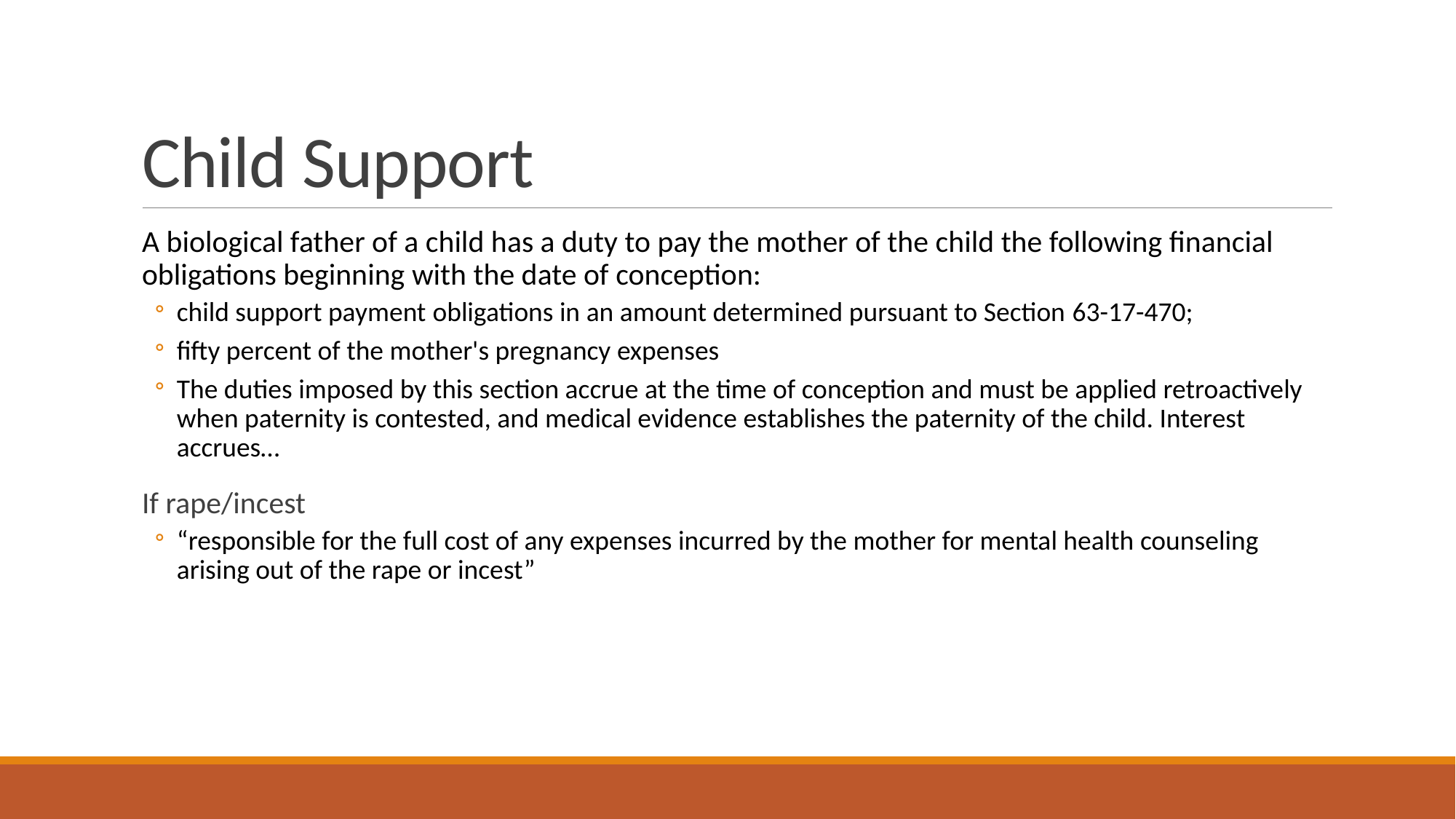

# Child Support
A biological father of a child has a duty to pay the mother of the child the following financial obligations beginning with the date of conception:
child support payment obligations in an amount determined pursuant to Section 63-17-470;
fifty percent of the mother's pregnancy expenses
The duties imposed by this section accrue at the time of conception and must be applied retroactively when paternity is contested, and medical evidence establishes the paternity of the child. Interest accrues…
If rape/incest
“responsible for the full cost of any expenses incurred by the mother for mental health counseling arising out of the rape or incest”